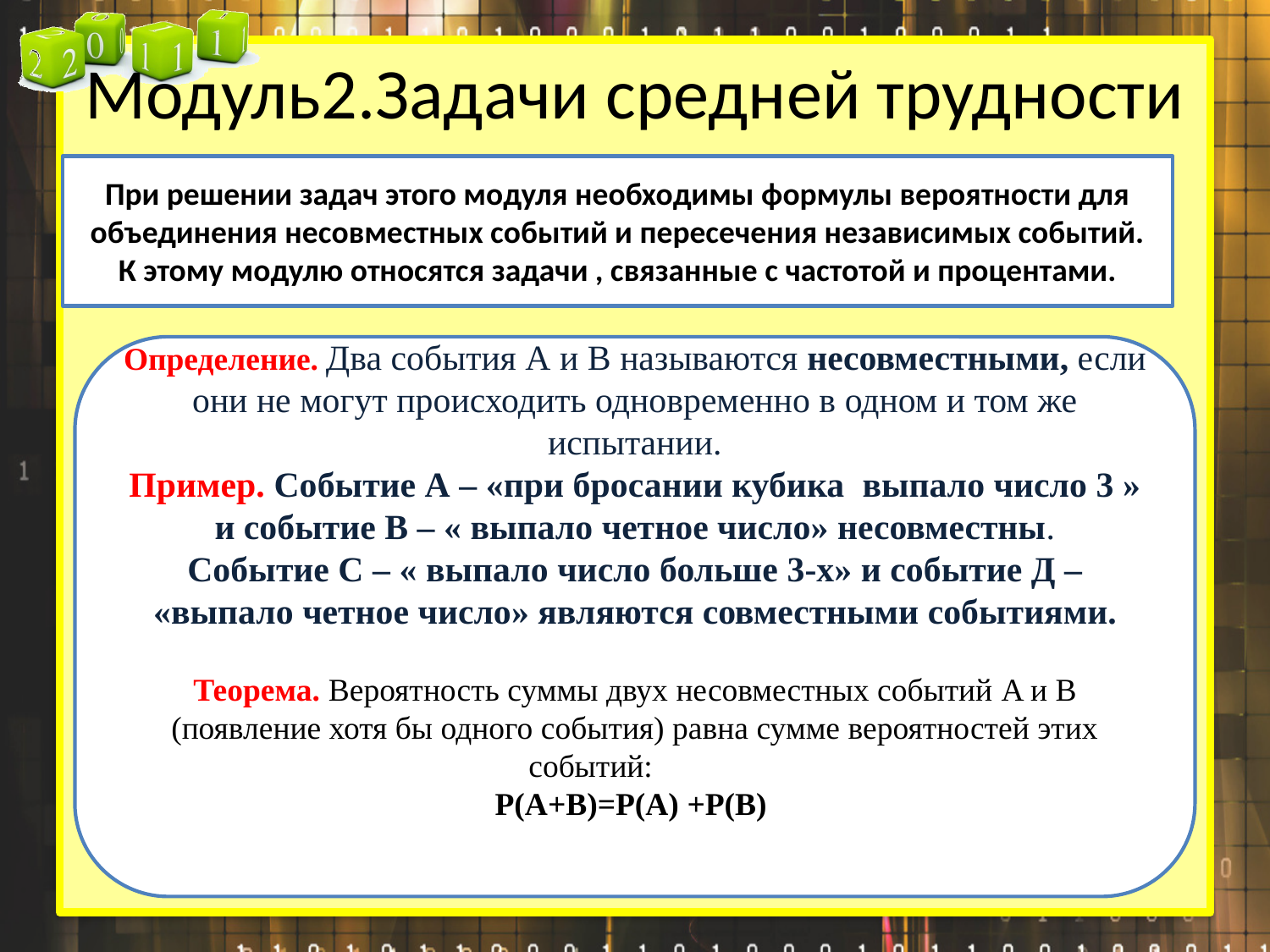

# Модуль2.Задачи средней трудности
При решении задач этого модуля необходимы формулы вероятности для объединения несовместных событий и пересечения независимых событий.
К этому модулю относятся задачи , связанные с частотой и процентами.
Определение. Два события А и В называются несовместными, если они не могут происходить одновременно в одном и том же испытании.
Пример. Событие А – «при бросании кубика  выпало число 3 » и событие В – « выпало четное число» несовместны.
Событие С – « выпало число больше 3-х» и событие Д – «выпало четное число» являются совместными событиями.

Теорема. Вероятность суммы двух несовместных событий A и B (появление хотя бы одного события) равна сумме вероятностей этих событий:
P(A+B)=P(A) +P(B)